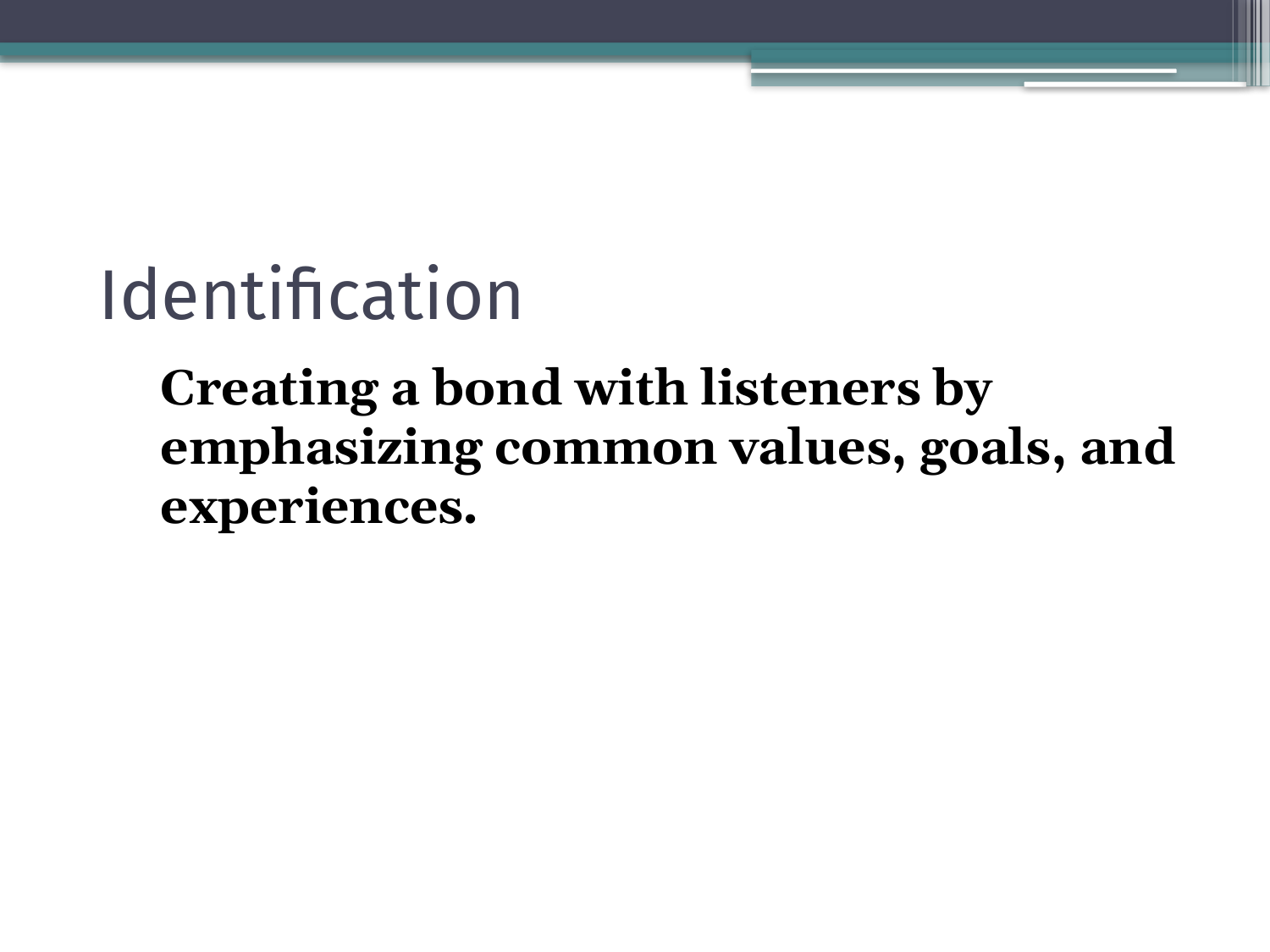

# Identification
Creating a bond with listeners by emphasizing common values, goals, and experiences.